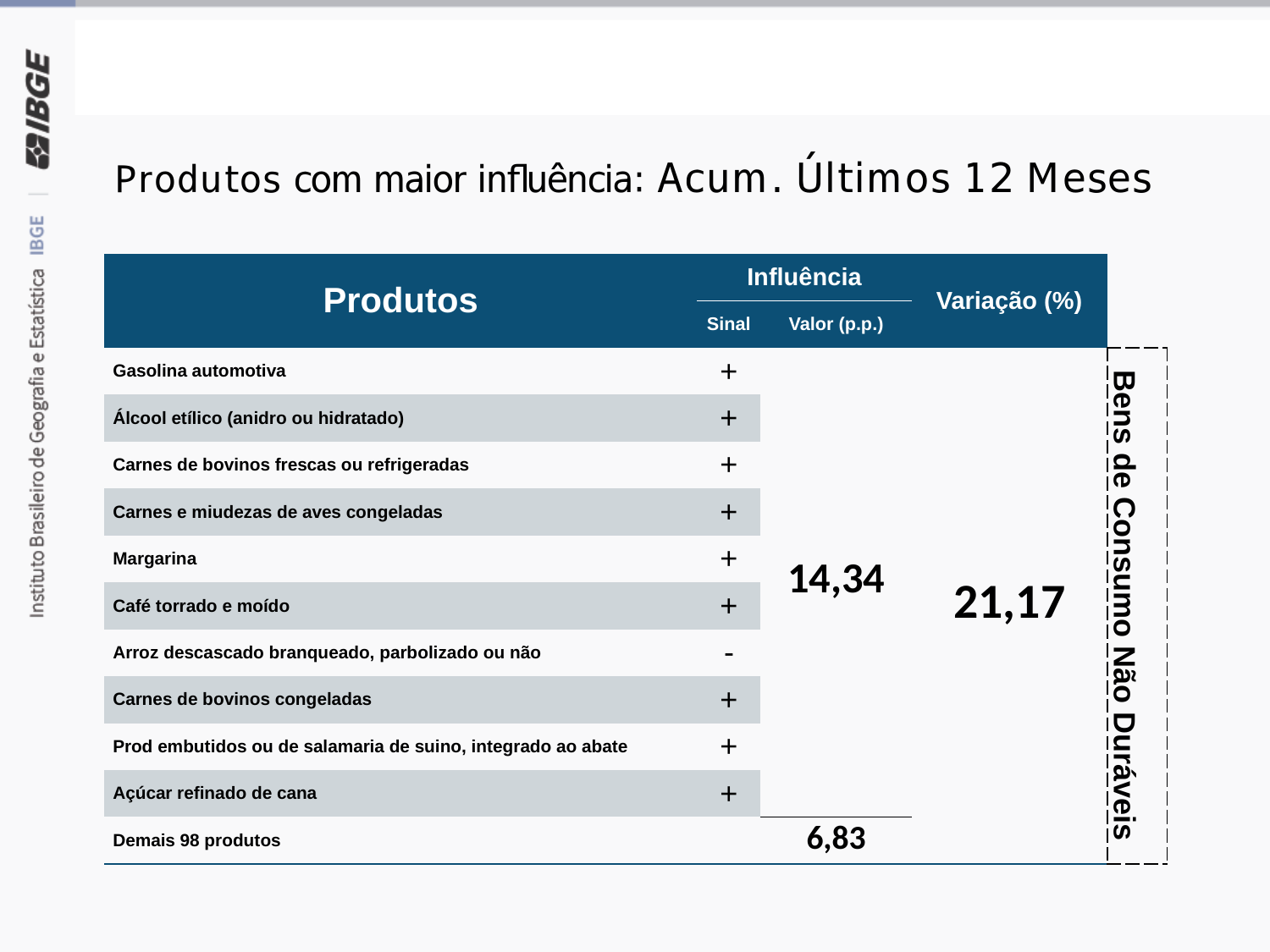

Grandes Categorias Econômicas
Produtos com maior influência: Acum. Últimos 12 Meses
| Produtos | Influência | Influência | Variação (%) |  |
| --- | --- | --- | --- | --- |
| Produtos | Sinal | Valor (p.p.) | Variação (%) |  |
| Gasolina automotiva | + | 14,34 | 21,17 | Bens de Consumo Não Duráveis |
| Álcool etílico (anidro ou hidratado) | + | 14,34 | 21,17 | Bens de Consumo Não Duráveis |
| Carnes de bovinos frescas ou refrigeradas | + | 14,34 | 21,17 | Bens de Consumo Não Duráveis |
| Carnes e miudezas de aves congeladas | + | 14,34 | 21,17 | Bens de Consumo Não Duráveis |
| Margarina | + | 14,34 | 21,17 | Bens de Consumo Não Duráveis |
| Café torrado e moído | + | 14,34 | 21,17 | Bens de Consumo Não Duráveis |
| Arroz descascado branqueado, parbolizado ou não | - | 14,34 | 21,17 | Bens de Consumo Não Duráveis |
| Carnes de bovinos congeladas | + | 14,34 | 21,17 | Bens de Consumo Não Duráveis |
| Prod embutidos ou de salamaria de suino, integrado ao abate | + | 14,34 | 21,17 | Bens de Consumo Não Duráveis |
| Açúcar refinado de cana | + | 14,34 | 21,17 | Bens de Consumo Não Duráveis |
| Demais 98 produtos |  | 6,83 | 21,17 | Bens de Consumo Não Duráveis |